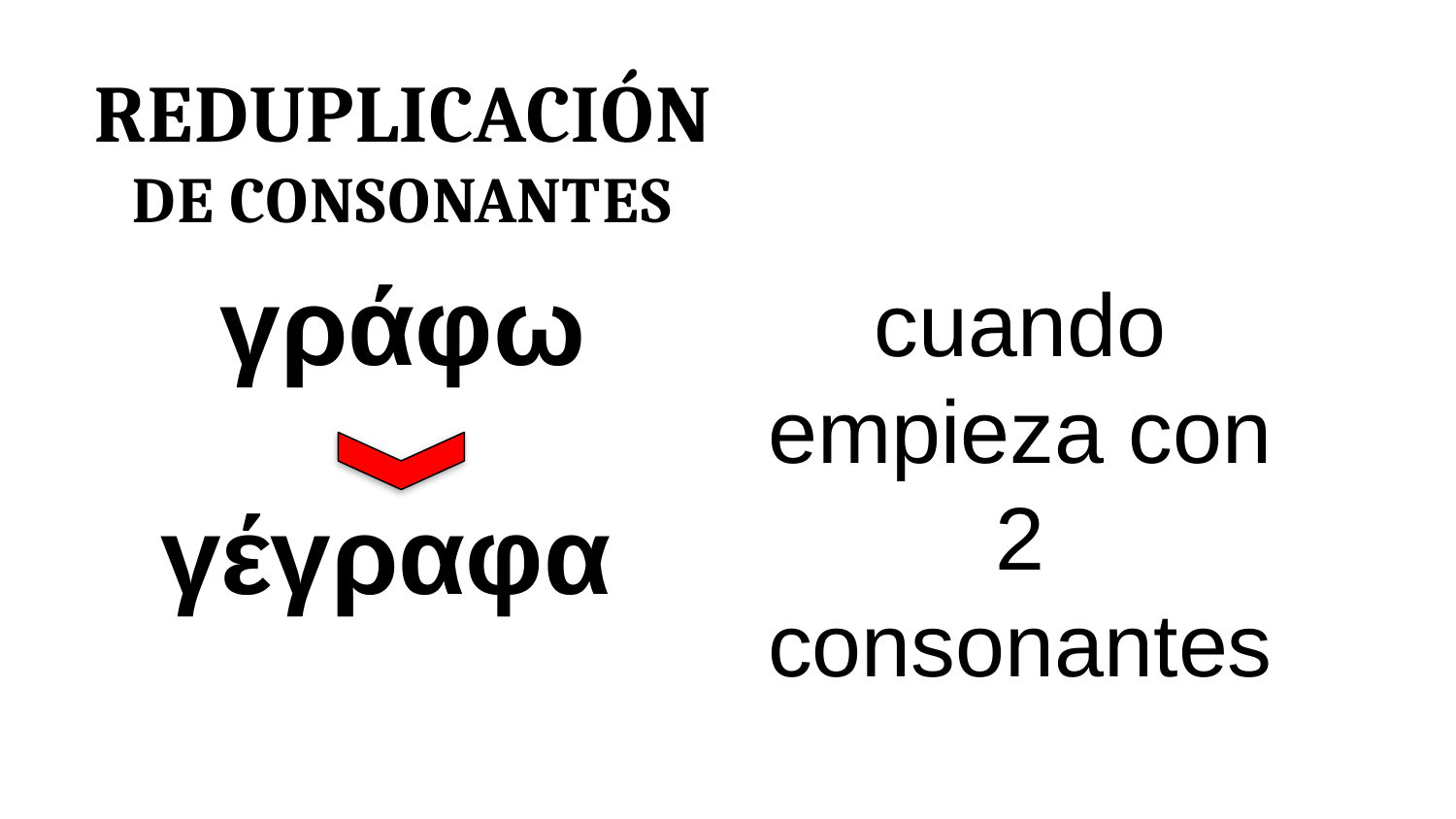

Reduplicación
de consonantes
γράφω
cuando empieza con
2 consonantes

γέγραφα